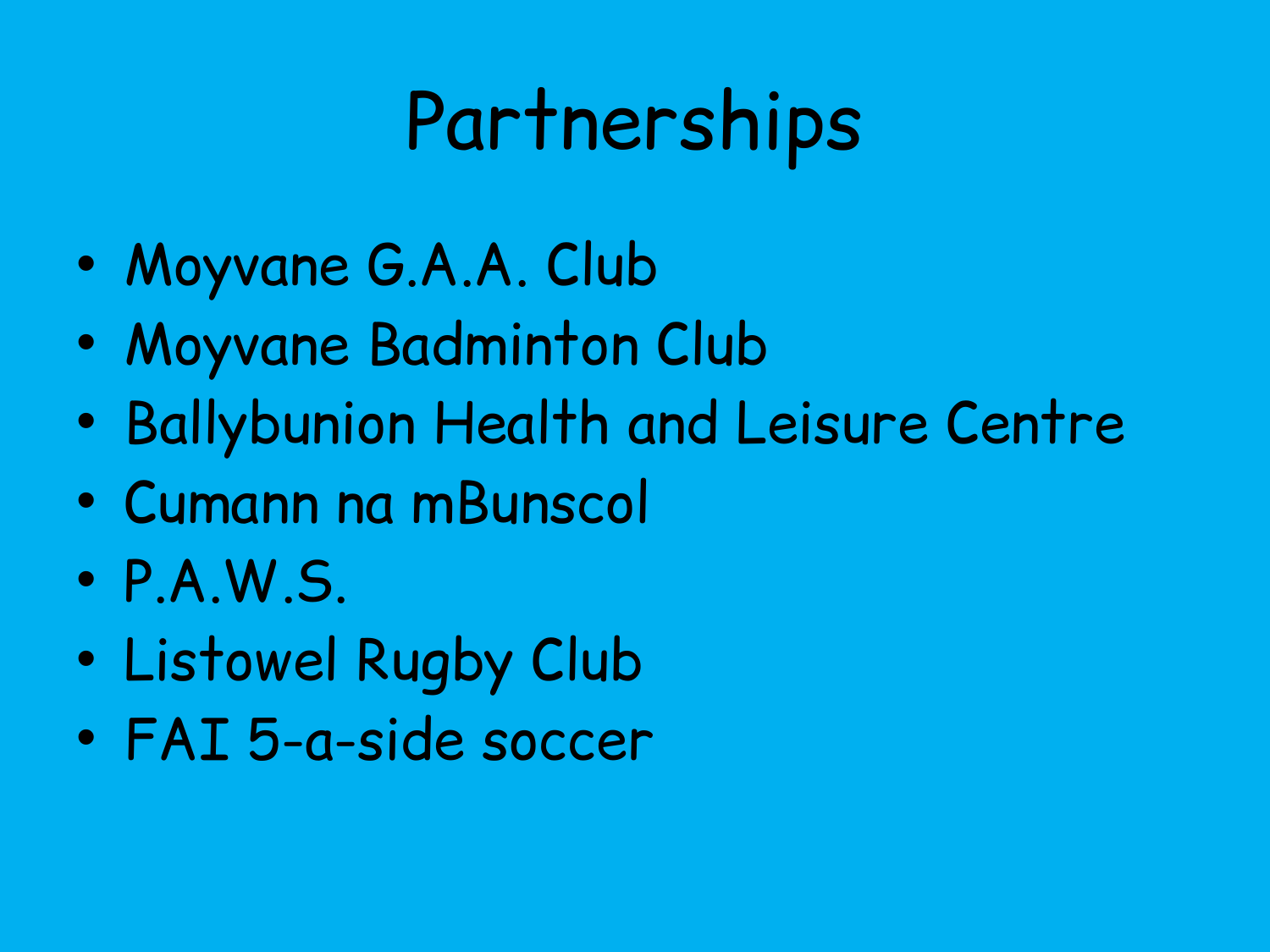

# Partnerships
Moyvane G.A.A. Club
Moyvane Badminton Club
Ballybunion Health and Leisure Centre
Cumann na mBunscol
P.A.W.S.
Listowel Rugby Club
FAI 5-a-side soccer